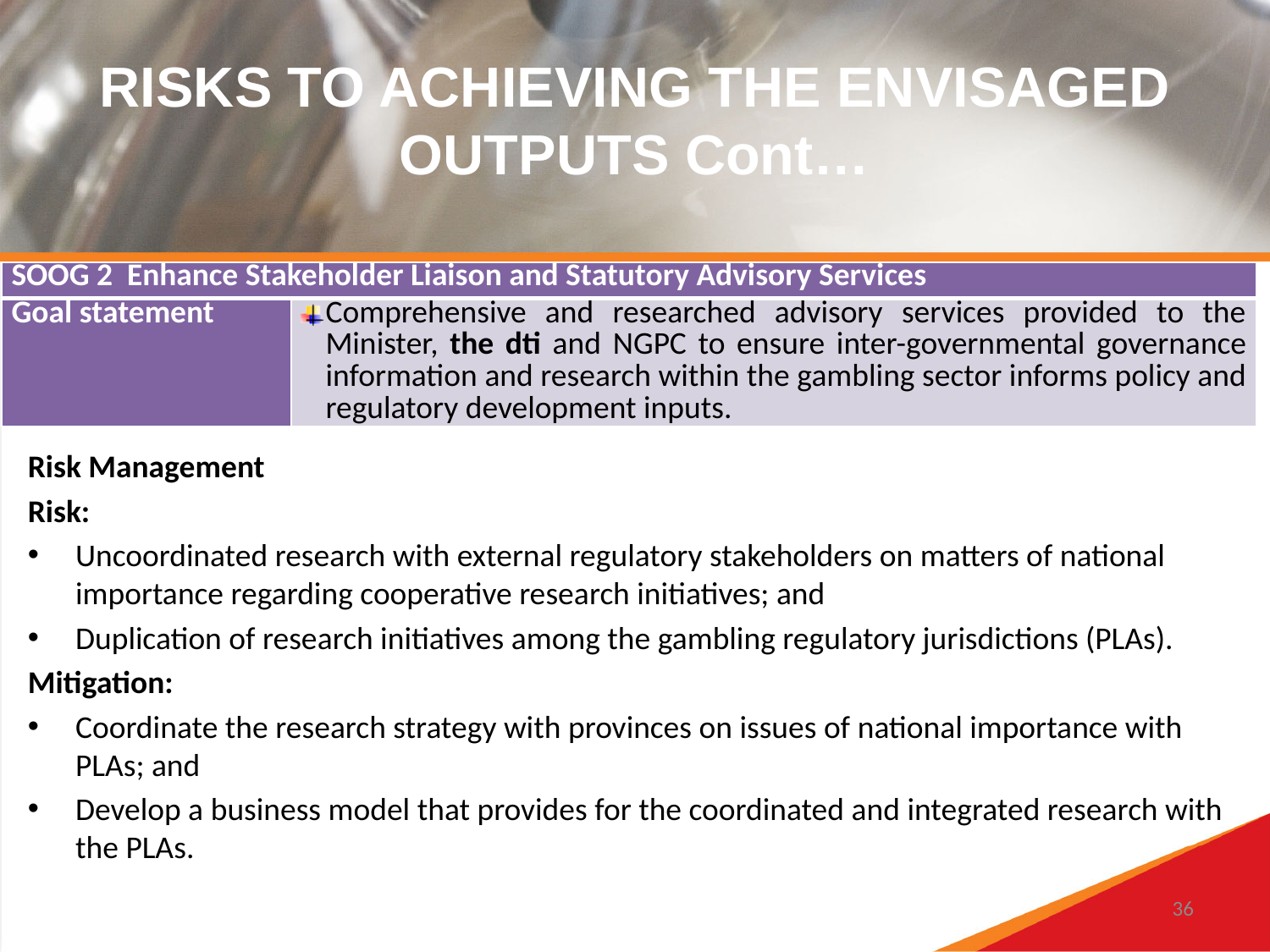

# RISKS TO ACHIEVING THE ENVISAGED OUTPUTS Cont…
| SOOG 2 Enhance Stakeholder Liaison and Statutory Advisory Services |  |
| --- | --- |
| Goal statement | Comprehensive and researched advisory services provided to the Minister, the dti and NGPC to ensure inter-governmental governance information and research within the gambling sector informs policy and regulatory development inputs. |

Risk Management
Risk:
Uncoordinated research with external regulatory stakeholders on matters of national importance regarding cooperative research initiatives; and
Duplication of research initiatives among the gambling regulatory jurisdictions (PLAs).
Mitigation:
Coordinate the research strategy with provinces on issues of national importance with PLAs; and
Develop a business model that provides for the coordinated and integrated research with the PLAs.
36